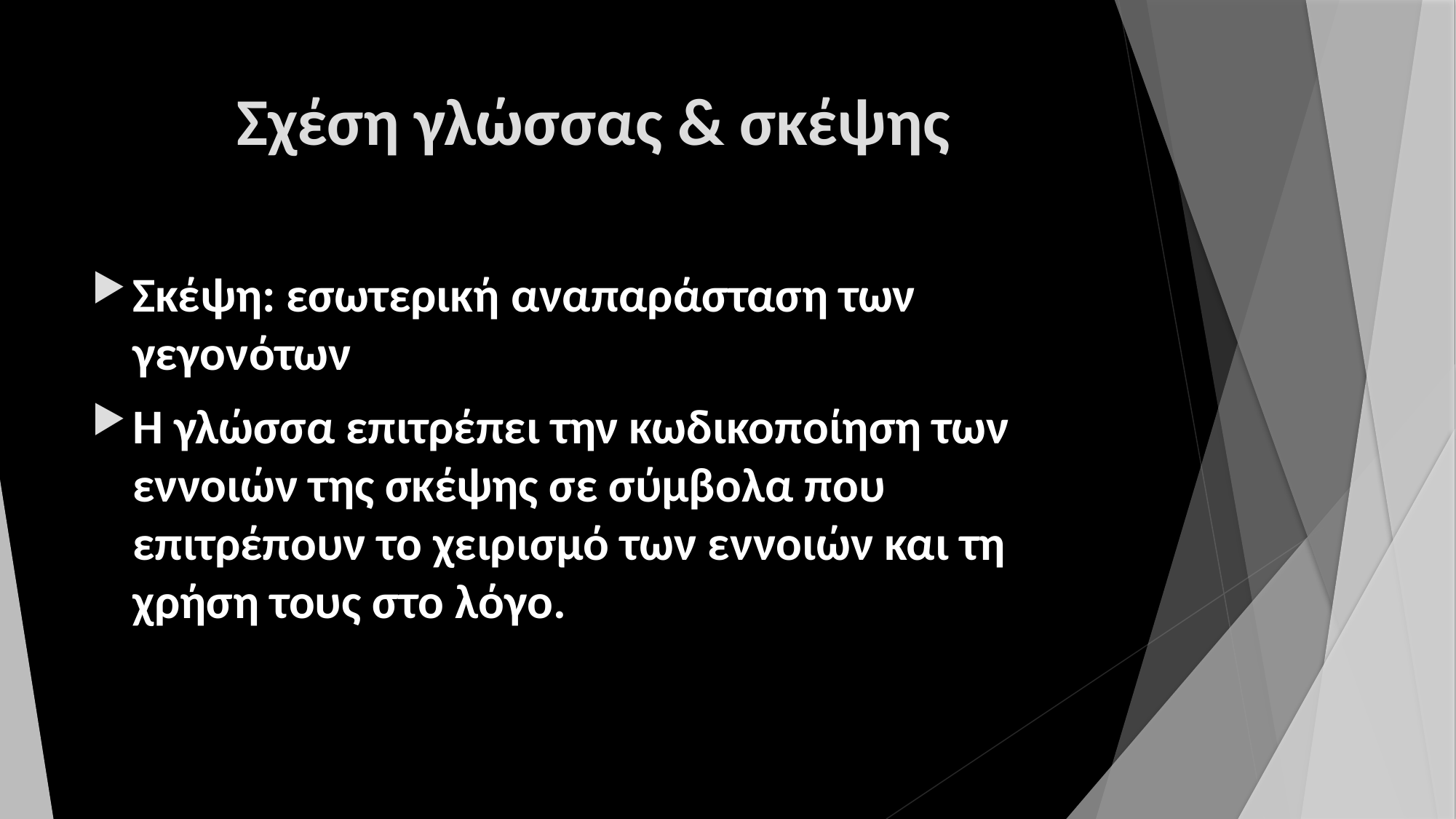

# Σχέση γλώσσας & σκέψης
Σκέψη: εσωτερική αναπαράσταση των γεγονότων
Η γλώσσα επιτρέπει την κωδικοποίηση των εννοιών της σκέψης σε σύμβολα που επιτρέπουν το χειρισμό των εννοιών και τη χρήση τους στο λόγο.